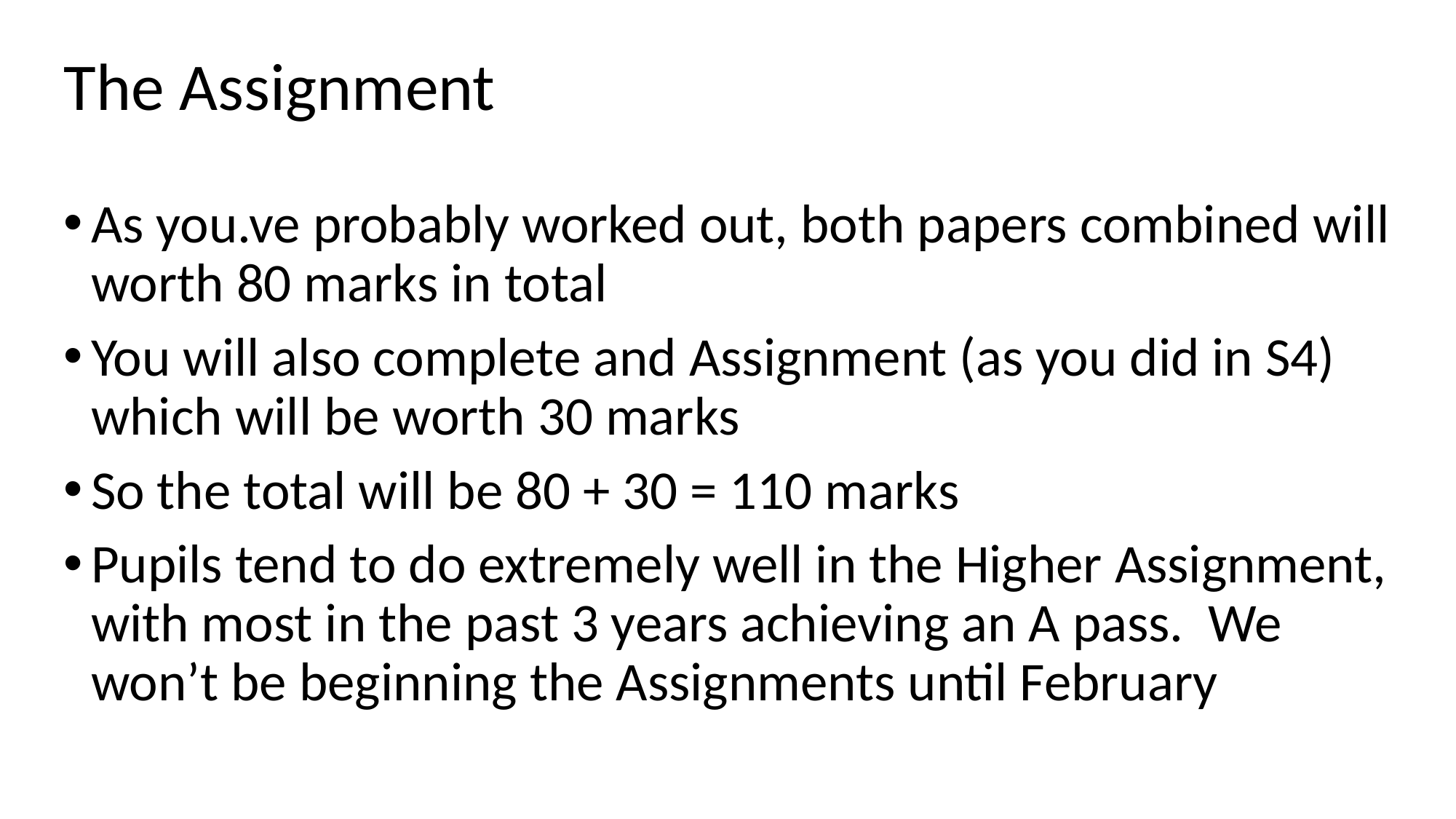

# The Assignment
As you.ve probably worked out, both papers combined will worth 80 marks in total
You will also complete and Assignment (as you did in S4) which will be worth 30 marks
So the total will be 80 + 30 = 110 marks
Pupils tend to do extremely well in the Higher Assignment, with most in the past 3 years achieving an A pass.  We won’t be beginning the Assignments until February